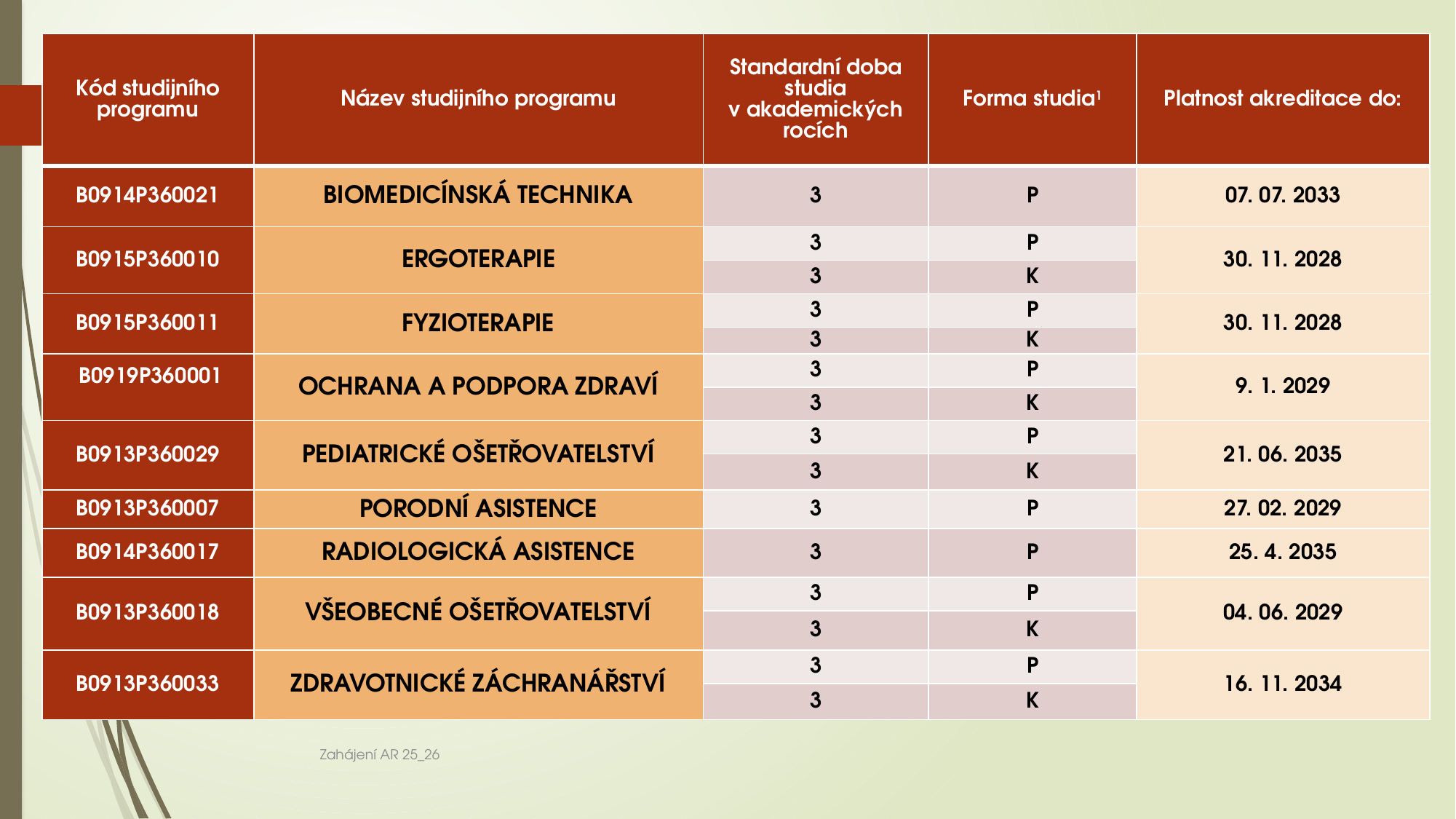

| Kód studijního programu | Název studijního programu | Standardní doba studia v akademických rocích | Forma studia1 | Platnost akreditace do: |
| --- | --- | --- | --- | --- |
| B0914P360021 | BIOMEDICÍNSKÁ TECHNIKA | 3 | P | 07. 07. 2033 |
| B0915P360010 | ERGOTERAPIE | 3 | P | 30. 11. 2028 |
|  |  | 3 | K |  |
| B0915P360011 | FYZIOTERAPIE | 3 | P | 30. 11. 2028 |
|  |  | 3 | K |  |
| B0919P360001 | OCHRANA A PODPORA ZDRAVÍ | 3 | P | 9. 1. 2029 |
|  |  | 3 | K |  |
| B0913P360029 | PEDIATRICKÉ OŠETŘOVATELSTVÍ | 3 | P | 21. 06. 2035 |
|  |  | 3 | K |  |
| B0913P360007 | PORODNÍ ASISTENCE | 3 | P | 27. 02. 2029 |
| B0914P360017 | RADIOLOGICKÁ ASISTENCE | 3 | P | 25. 4. 2035 |
| B0913P360018 | VŠEOBECNÉ OŠETŘOVATELSTVÍ | 3 | P | 04. 06. 2029 |
|  |  | 3 | K |  |
| B0913P360033 | ZDRAVOTNICKÉ ZÁCHRANÁŘSTVÍ | 3 | P | 16. 11. 2034 |
|  |  | 3 | K |  |
Zahájení AR 25_26